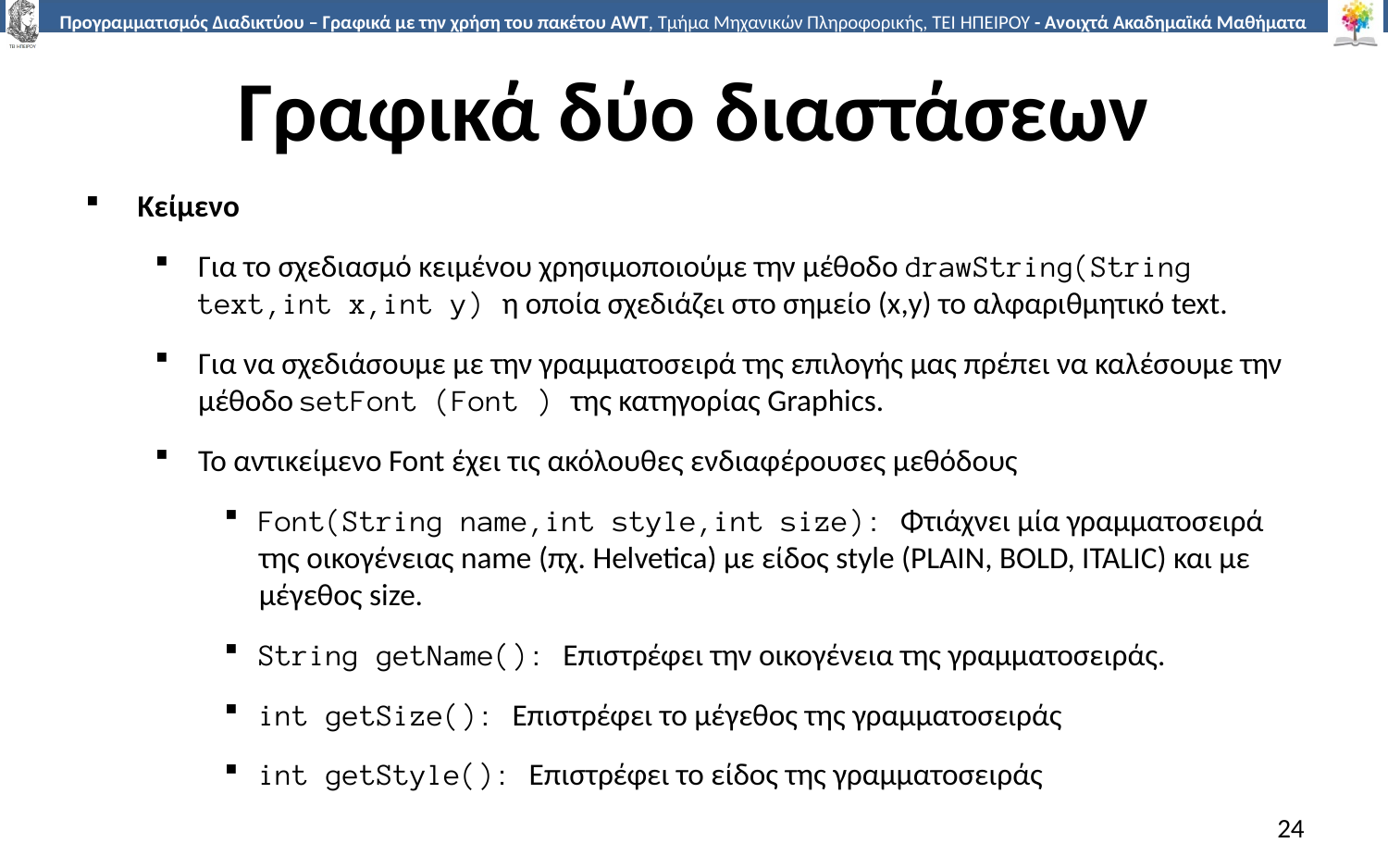

# Γραφικά δύο διαστάσεων
Κείμενο
Για το σχεδιασμό κειμένου χρησιμοποιούμε την μέθοδο drawString(String text,int x,int y) η οποία σχεδιάζει στο σημείο (x,y) το αλφαριθμητικό text.
Για να σχεδιάσουμε με την γραμματοσειρά της επιλογής μας πρέπει να καλέσουμε την μέθοδο setFont (Font ) της κατηγορίας Graphics.
Το αντικείμενο Font έχει τις ακόλουθες ενδιαφέρουσες μεθόδους
Font(String name,int style,int size): Φτιάχνει μία γραμματοσειρά της οικογένειας name (πχ. Helvetica) με είδος style (PLAIN, BOLD, ITALIC) και με μέγεθος size.
String getName(): Επιστρέφει την οικογένεια της γραμματοσειράς.
int getSize(): Επιστρέφει το μέγεθος της γραμματοσειράς
int getStyle(): Επιστρέφει το είδος της γραμματοσειράς
24